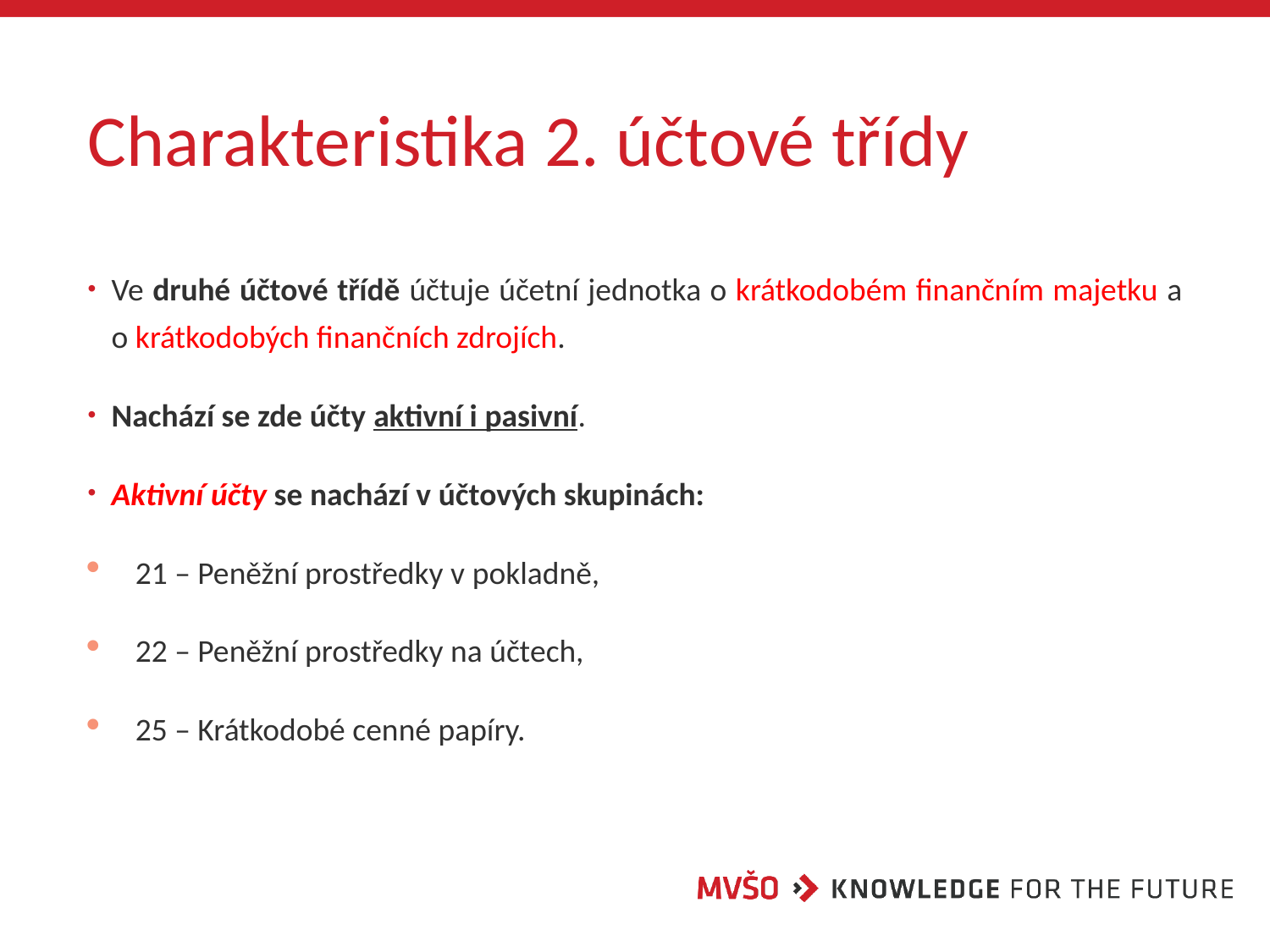

# Charakteristika 2. účtové třídy
Ve druhé účtové třídě účtuje účetní jednotka o krátkodobém finančním majetku a o krátkodobých finančních zdrojích.
Nachází se zde účty aktivní i pasivní.
Aktivní účty se nachází v účtových skupinách:
21 – Peněžní prostředky v pokladně,
22 – Peněžní prostředky na účtech,
25 – Krátkodobé cenné papíry.